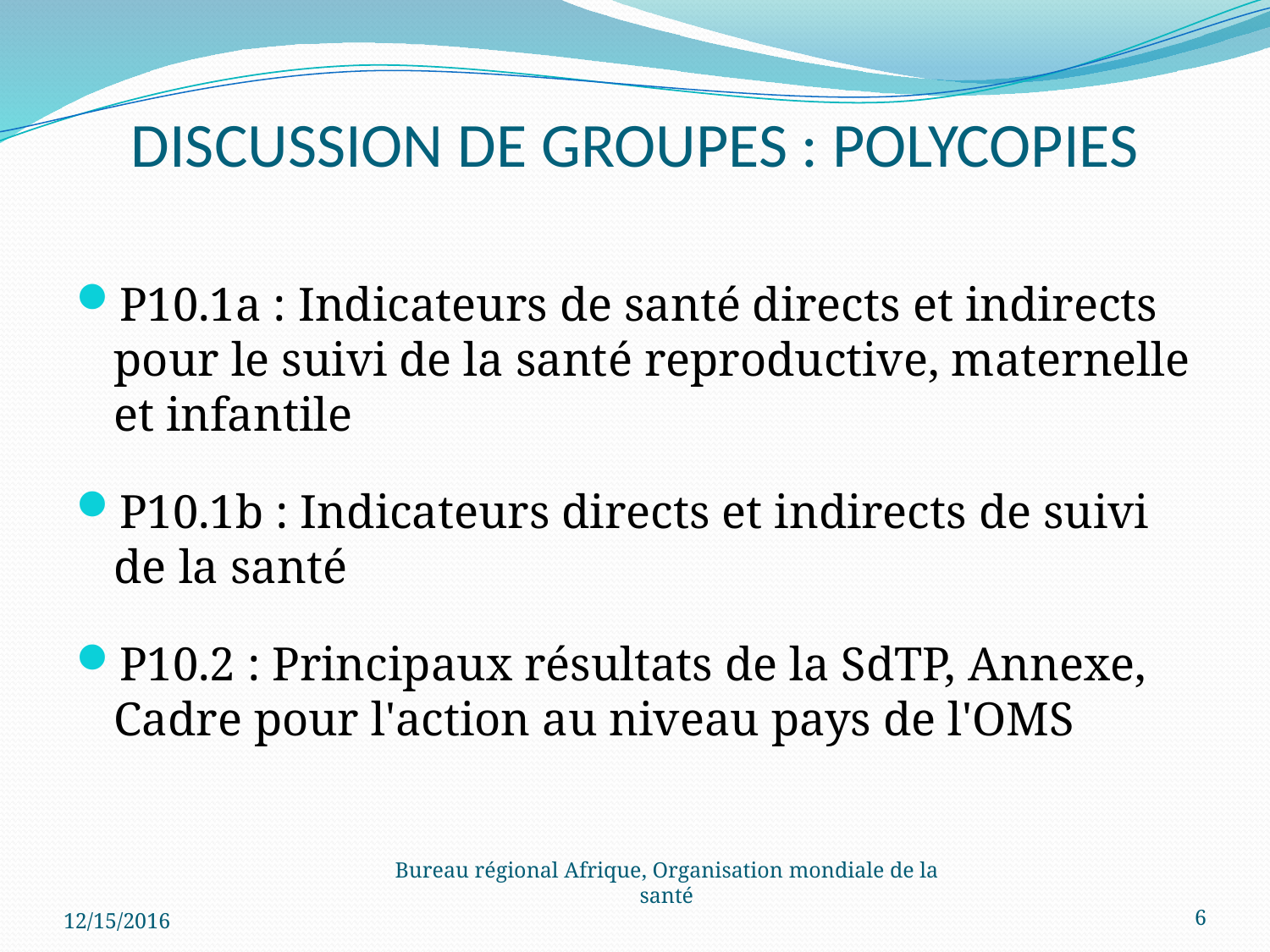

# DISCUSSION DE GROUPES : POLYCOPIES
P10.1a : Indicateurs de santé directs et indirects pour le suivi de la santé reproductive, maternelle et infantile
P10.1b : Indicateurs directs et indirects de suivi de la santé
P10.2 : Principaux résultats de la SdTP, Annexe, Cadre pour l'action au niveau pays de l'OMS
12/15/2016
Bureau régional Afrique, Organisation mondiale de la santé

6